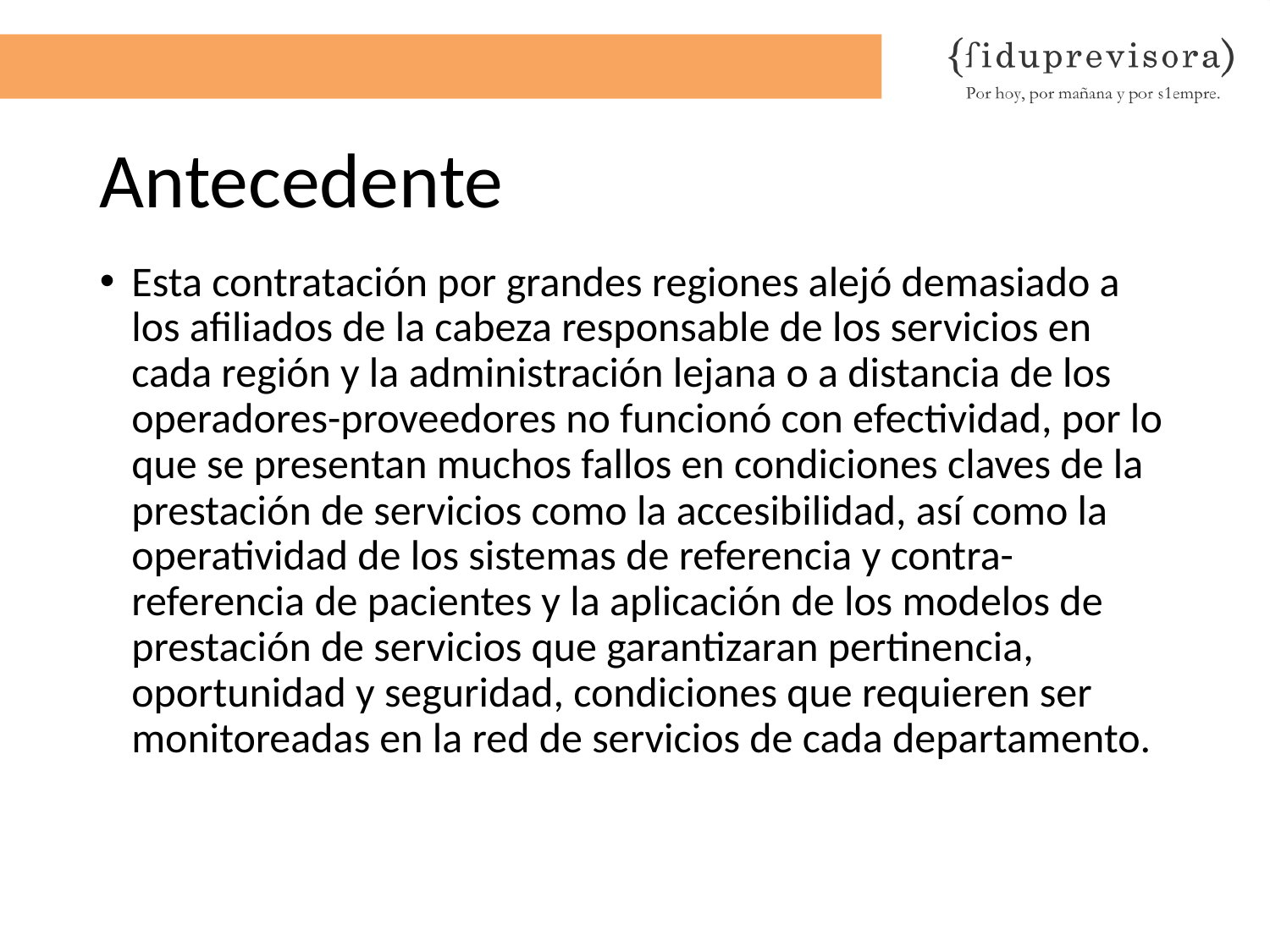

# Antecedente
Esta contratación por grandes regiones alejó demasiado a los afiliados de la cabeza responsable de los servicios en cada región y la administración lejana o a distancia de los operadores-proveedores no funcionó con efectividad, por lo que se presentan muchos fallos en condiciones claves de la prestación de servicios como la accesibilidad, así como la operatividad de los sistemas de referencia y contra-referencia de pacientes y la aplicación de los modelos de prestación de servicios que garantizaran pertinencia, oportunidad y seguridad, condiciones que requieren ser monitoreadas en la red de servicios de cada departamento.